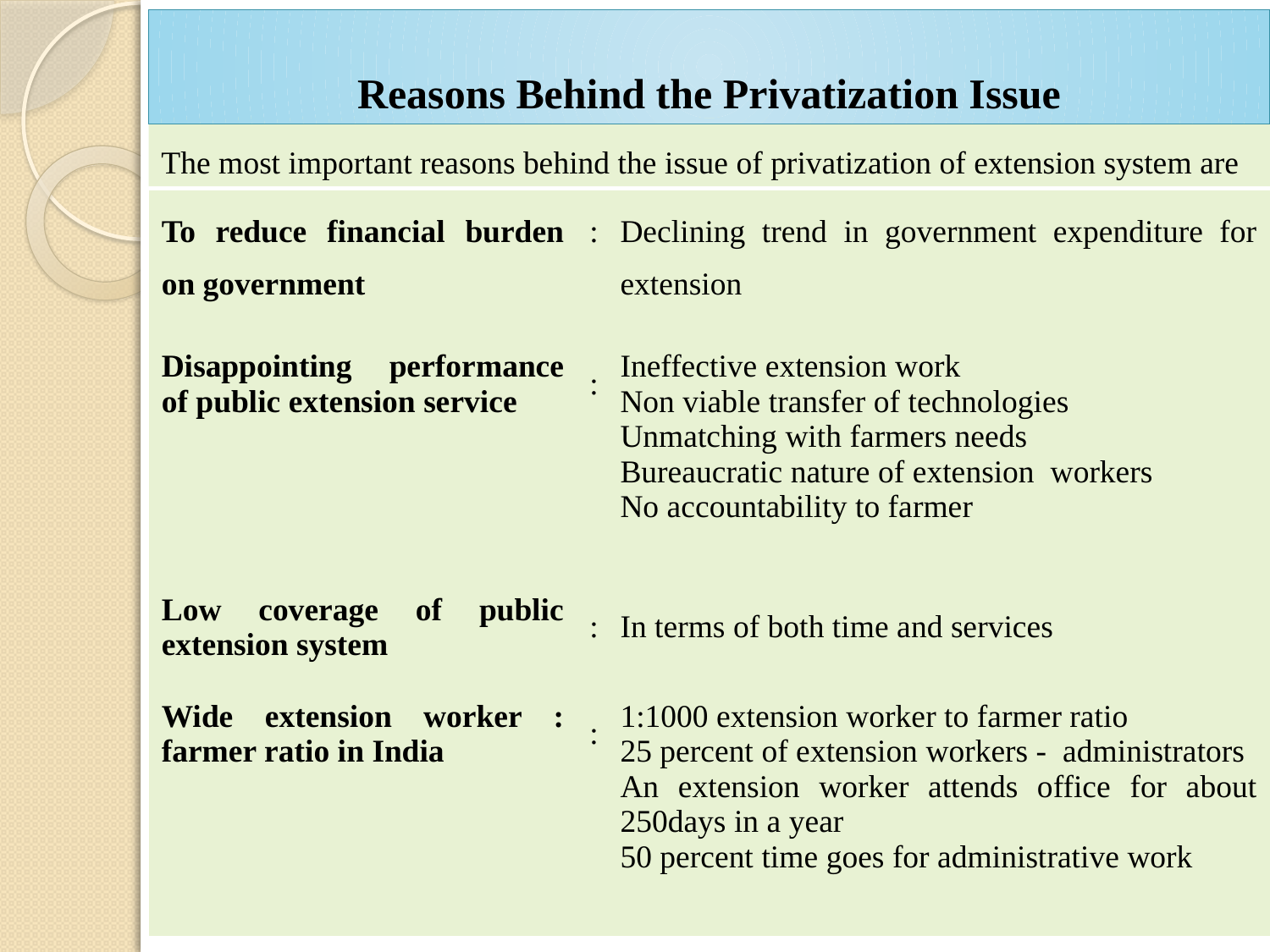

Reasons Behind the Privatization Issue
The most important reasons behind the issue of privatization of extension system are
| To reduce financial burden on government | : | Declining trend in government expenditure for extension |
| --- | --- | --- |
| Disappointing performance of public extension service | : | Ineffective extension work Non viable transfer of technologies Unmatching with farmers needs Bureaucratic nature of extension workers No accountability to farmer |
| Low coverage of public extension system | : | In terms of both time and services |
| Wide extension worker : farmer ratio in India | : | 1:1000 extension worker to farmer ratio 25 percent of extension workers - administrators An extension worker attends office for about 250days in a year 50 percent time goes for administrative work |